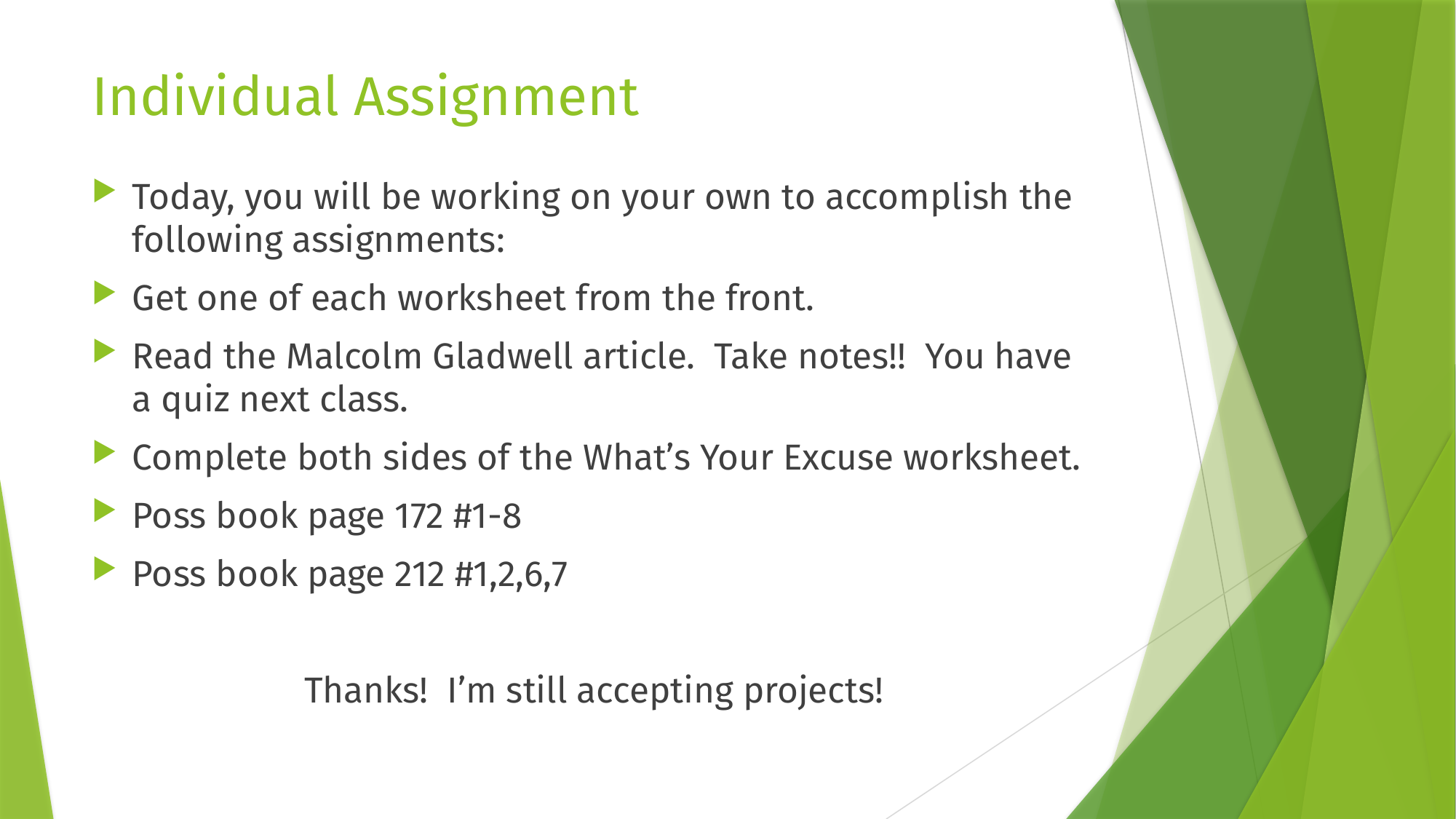

# Individual Assignment
Today, you will be working on your own to accomplish the following assignments:
Get one of each worksheet from the front.
Read the Malcolm Gladwell article.  Take notes!!  You have a quiz next class.
Complete both sides of the What’s Your Excuse worksheet.
Poss book page 172 #1-8
Poss book page 212 #1,2,6,7

Thanks!  I’m still accepting projects!